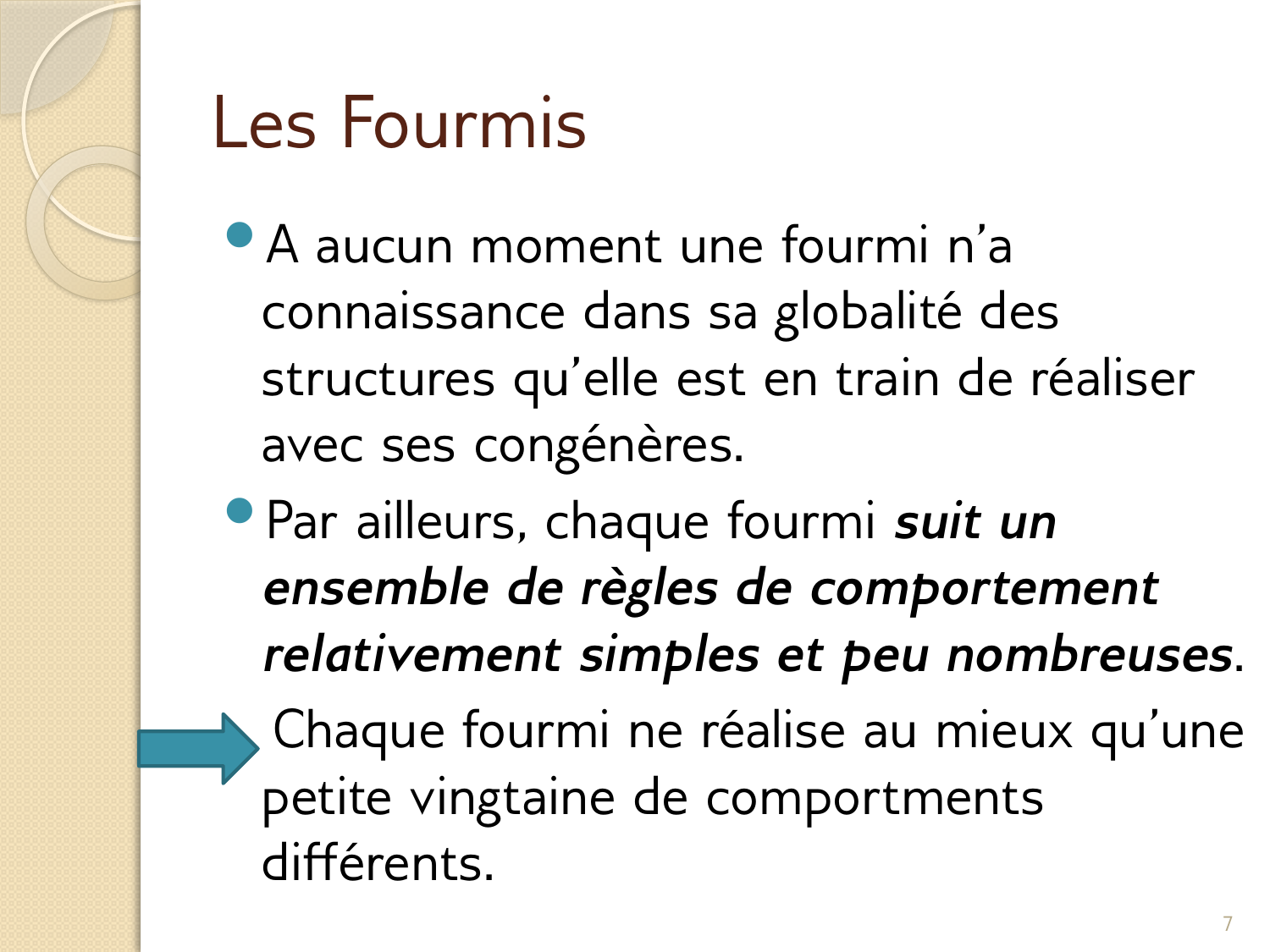

# Les Fourmis
A aucun moment une fourmi n’a connaissance dans sa globalité des structures qu’elle est en train de réaliser avec ses congénères.
Par ailleurs, chaque fourmi suit un ensemble de règles de comportement relativement simples et peu nombreuses.
   Chaque fourmi ne réalise au mieux qu’une petite vingtaine de comportments différents.

7